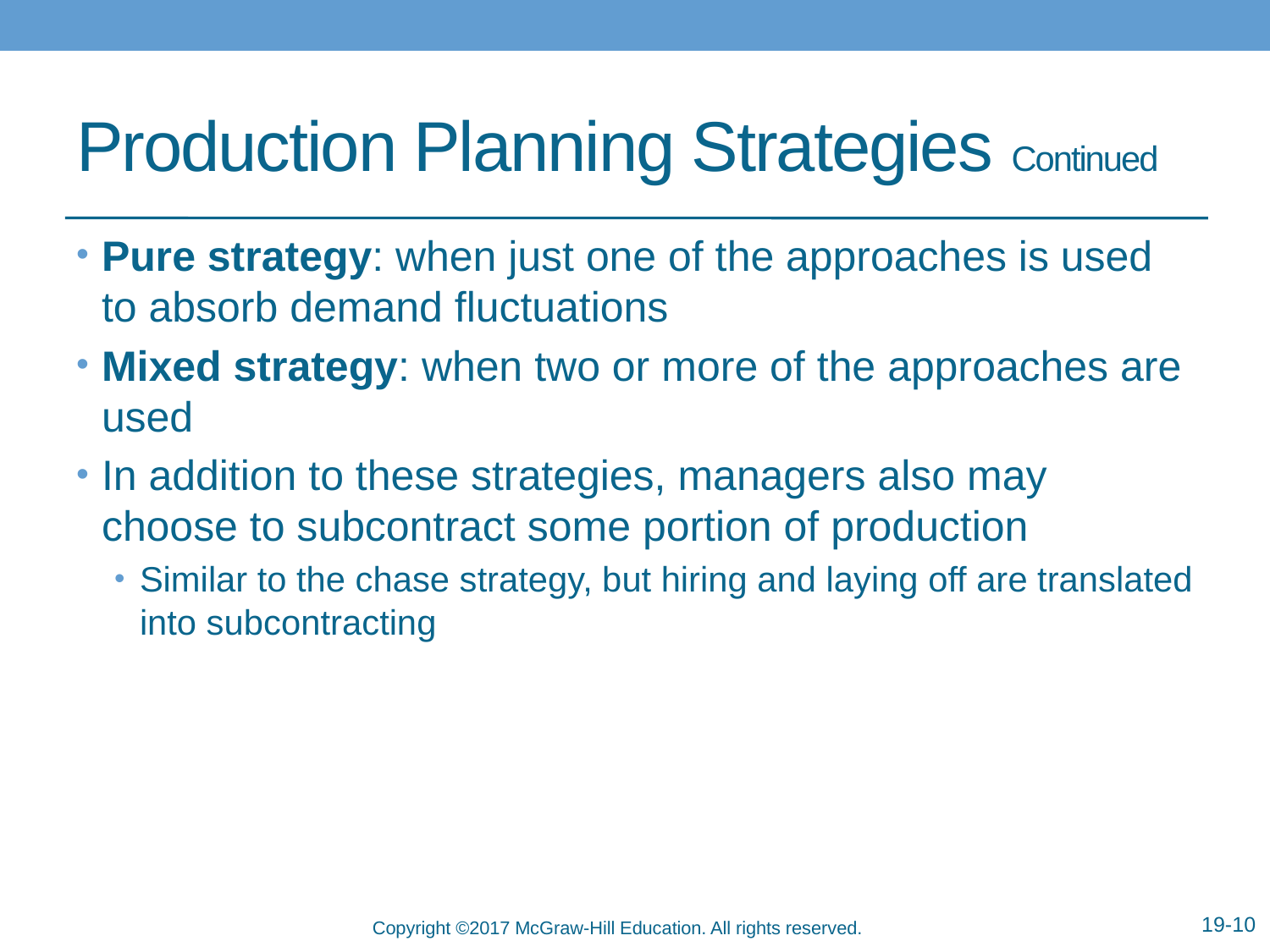

# Production Planning Strategies Continued
Pure strategy: when just one of the approaches is used to absorb demand fluctuations
Mixed strategy: when two or more of the approaches are used
In addition to these strategies, managers also may choose to subcontract some portion of production
Similar to the chase strategy, but hiring and laying off are translated into subcontracting
19-10